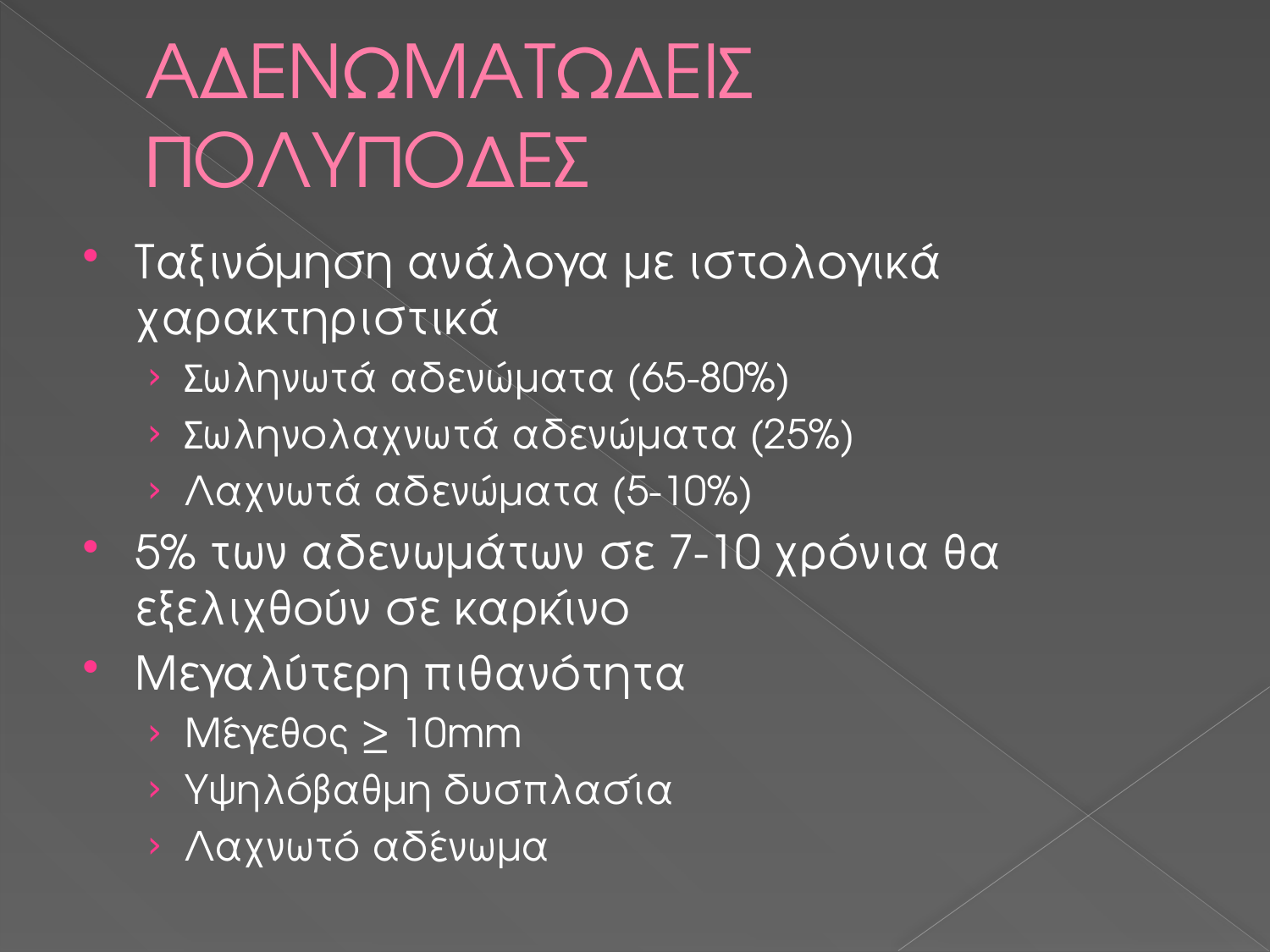

# ΑΔΕΝΩΜΑΤΩΔΕΙΣ ΠΟΛΥΠΟΔΕΣ
Ταξινόμηση ανάλογα με ιστολογικά χαρακτηριστικά
Σωληνωτά αδενώματα (65-80%)
Σωληνολαχνωτά αδενώματα (25%)
Λαχνωτά αδενώματα (5-10%)
5% των αδενωμάτων σε 7-10 χρόνια θα εξελιχθούν σε καρκίνο
Μεγαλύτερη πιθανότητα
Μέγεθος ≥ 10mm
Υψηλόβαθμη δυσπλασία
Λαχνωτό αδένωμα